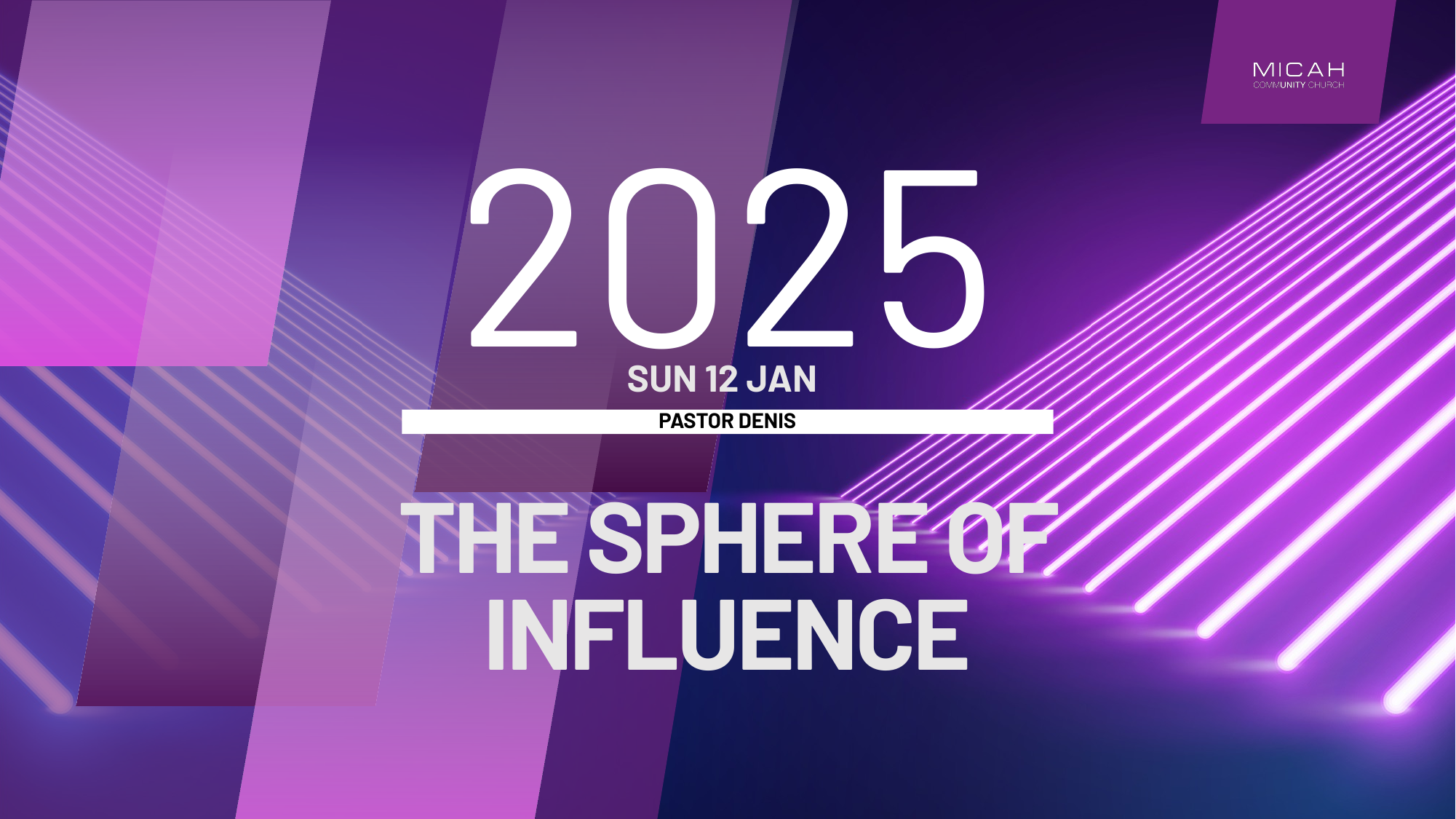

SUN 12 JAN
PASTOR DENIS
# THE SPHERE OF INFLUENCE